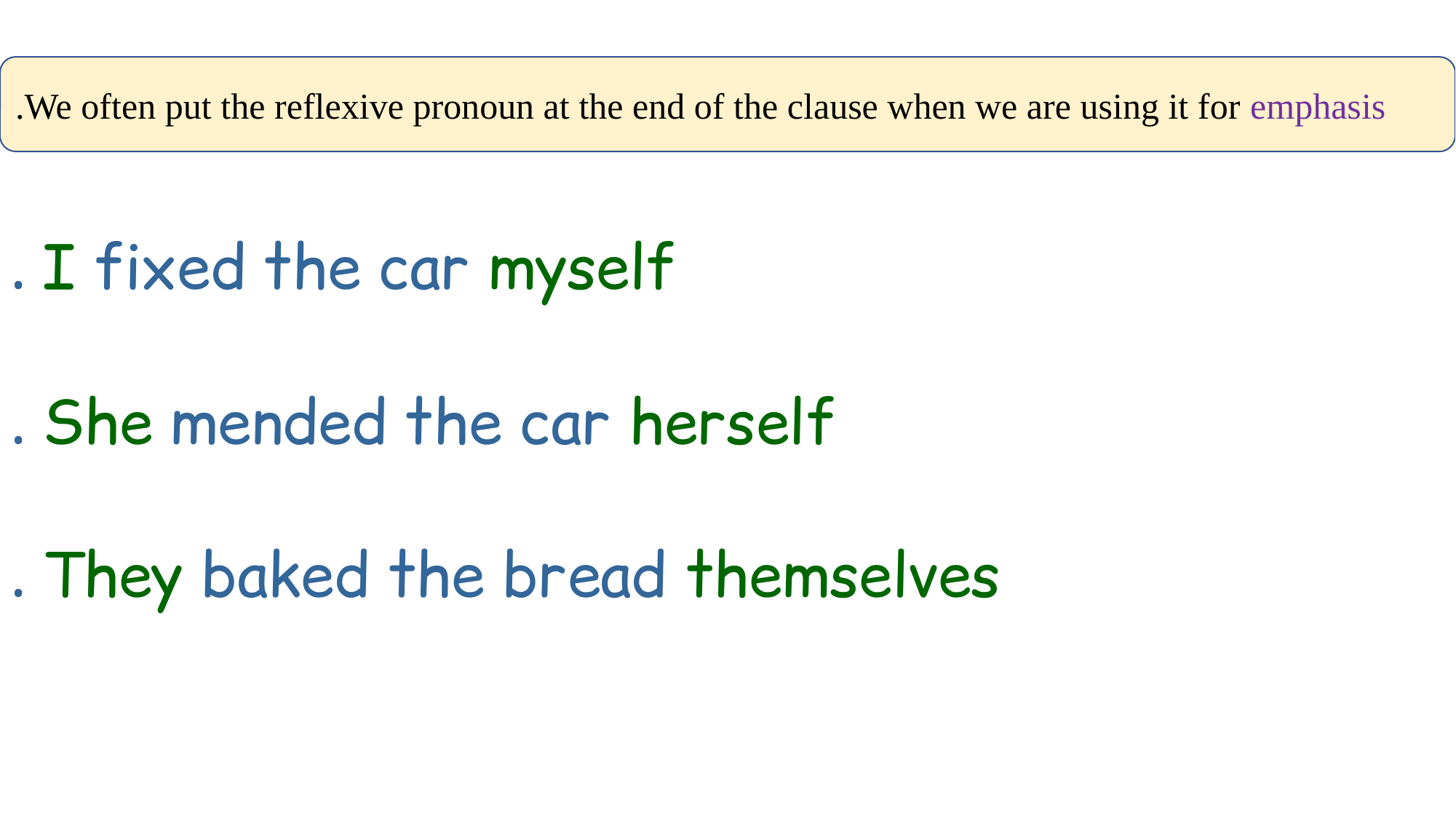

We often put the reflexive pronoun at the end of the clause when we are using it for emphasis.
I fixed the car myself .
She mended the car herself .
They baked the bread themselves .